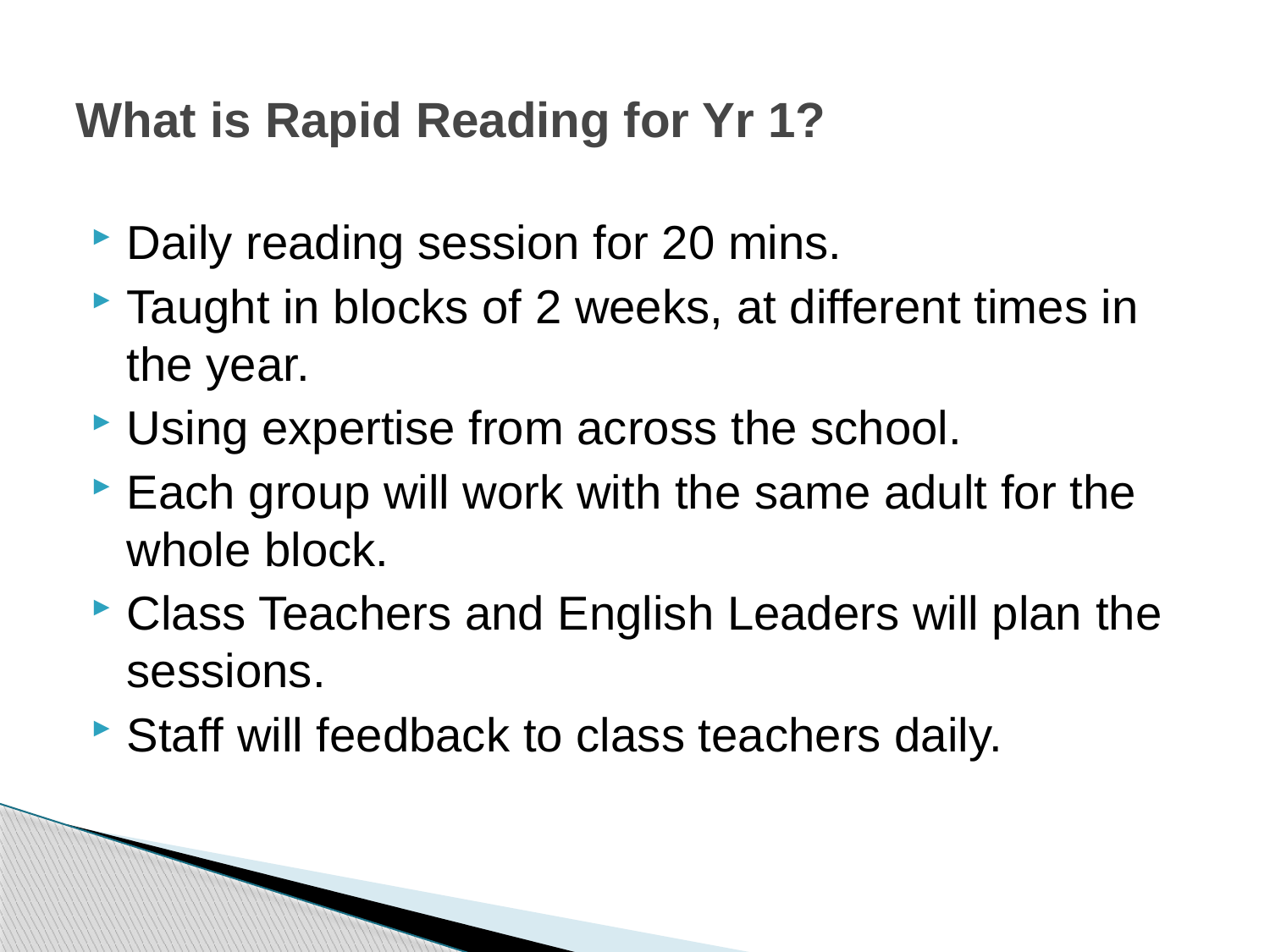

# What is Rapid Reading for Yr 1?
Daily reading session for 20 mins.
Taught in blocks of 2 weeks, at different times in the year.
Using expertise from across the school.
Each group will work with the same adult for the whole block.
Class Teachers and English Leaders will plan the sessions.
Staff will feedback to class teachers daily.